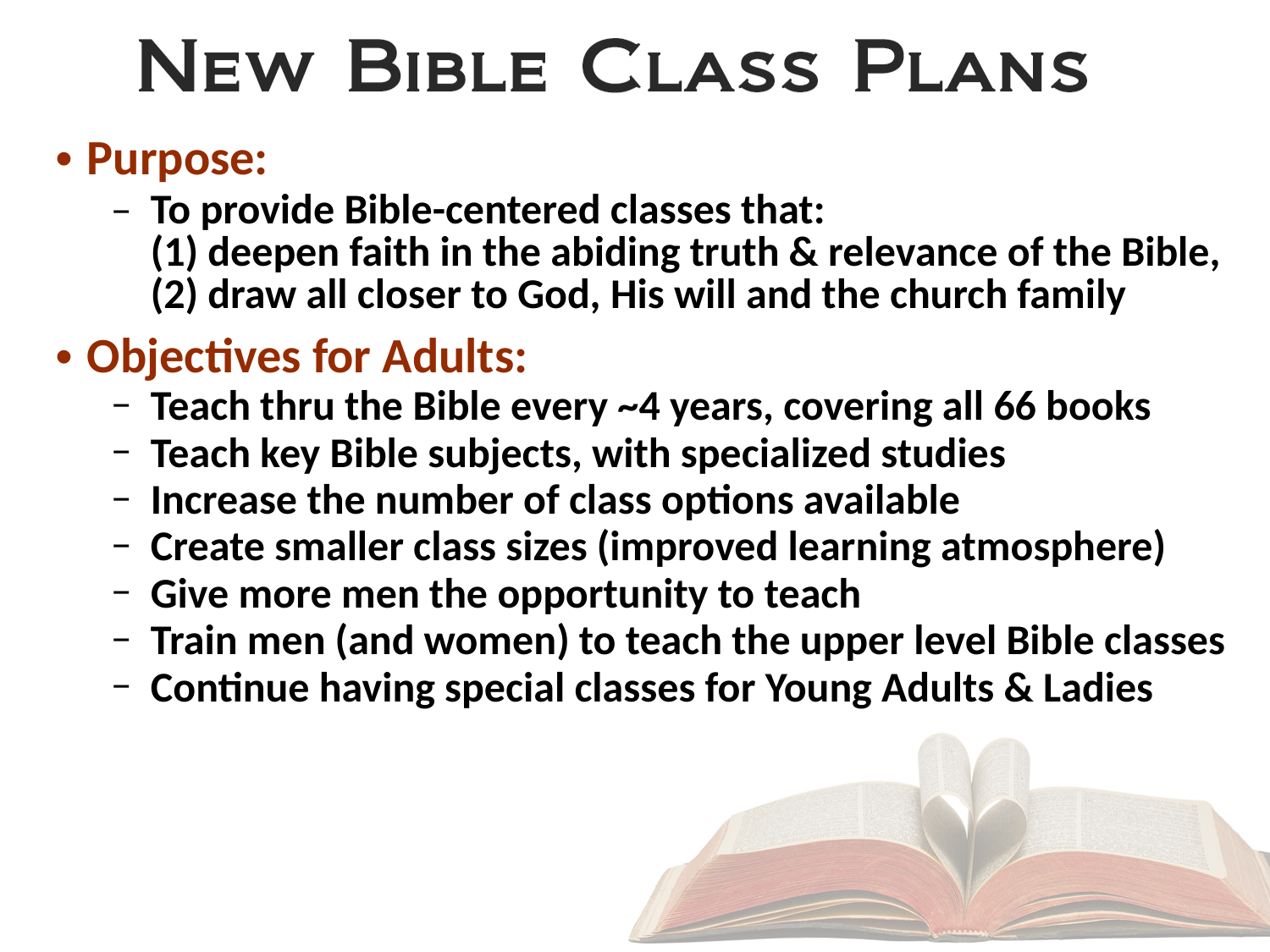

Purpose:
To provide Bible-centered classes that:
(1) deepen faith in the abiding truth & relevance of the Bible,
(2) draw all closer to God, His will and the church family
Objectives for Adults:
Teach thru the Bible every ~4 years, covering all 66 books
Teach key Bible subjects, with specialized studies
Increase the number of class options available
Create smaller class sizes (improved learning atmosphere)
Give more men the opportunity to teach
Train men (and women) to teach the upper level Bible classes
Continue having special classes for Young Adults & Ladies